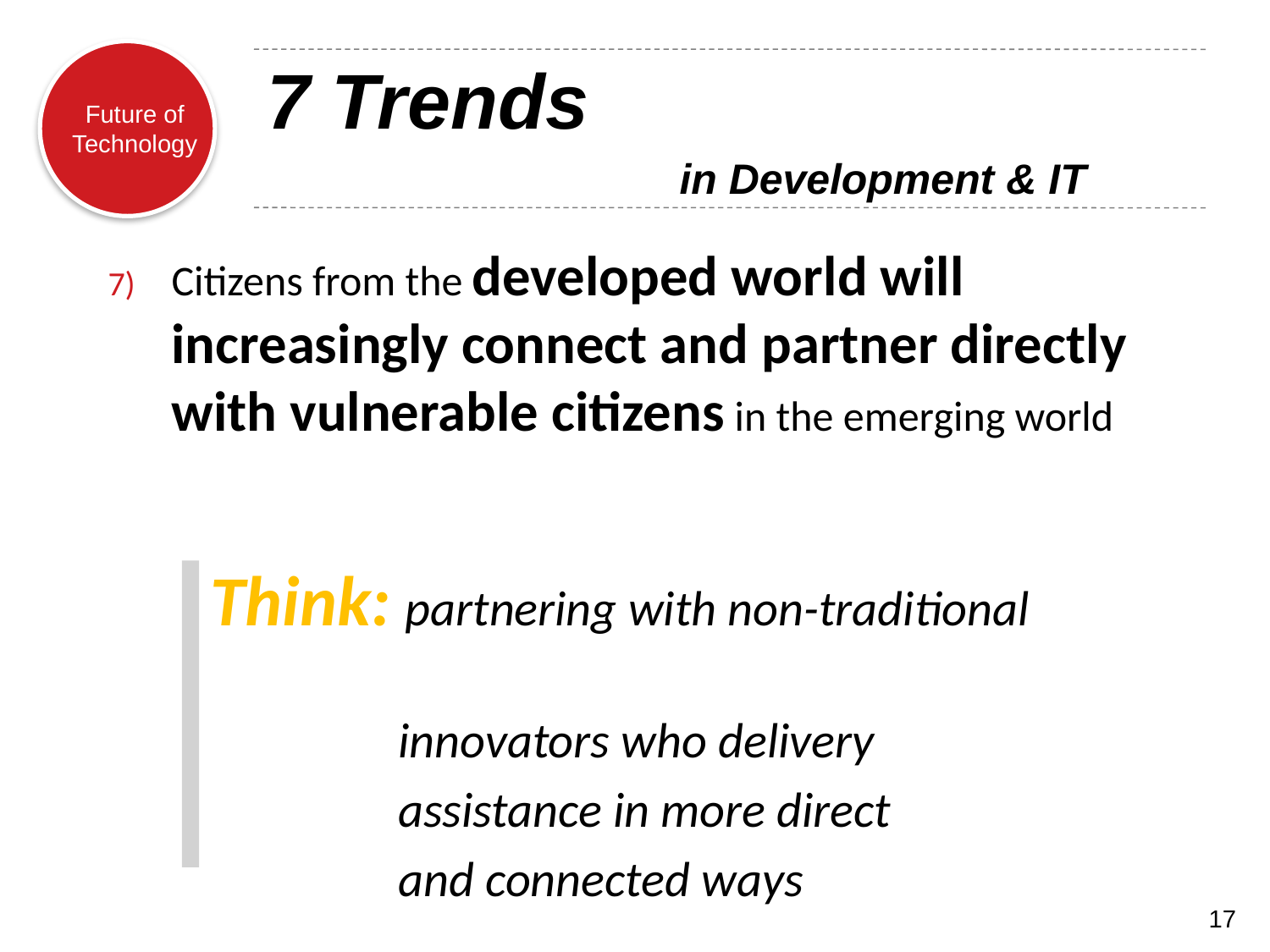

# 7 Trends in Development & IT
Citizens from the developed world will increasingly connect and partner directly with vulnerable citizens in the emerging world

 Think: partnering with non-traditional
                  innovators who delivery
                  assistance in more direct
                  and connected ways

17